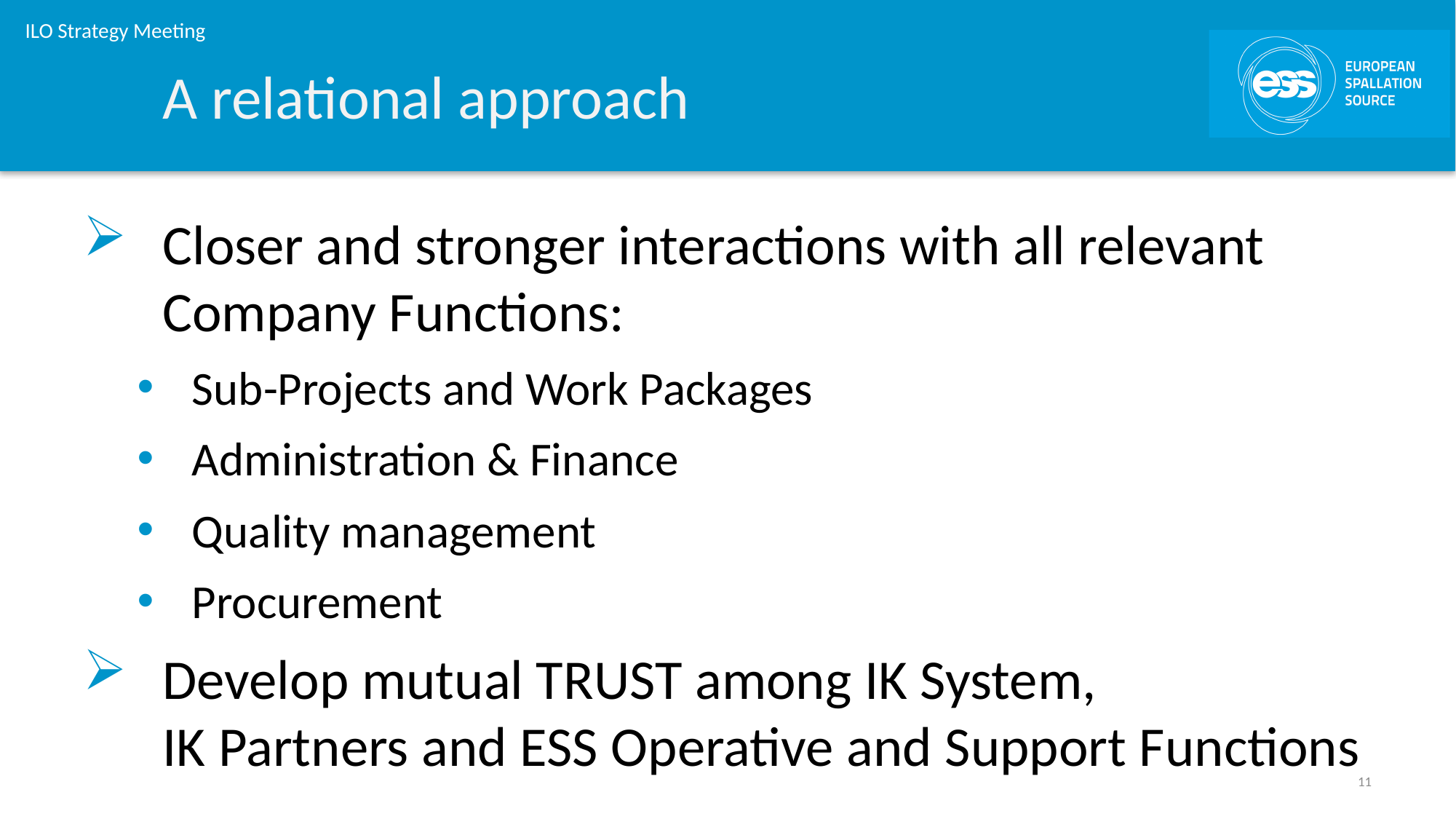

# A relational approach
Closer and stronger interactions with all relevant Company Functions:
Sub-Projects and Work Packages
Administration & Finance
Quality management
Procurement
Develop mutual TRUST among IK System,
IK Partners and ESS Operative and Support Functions

11